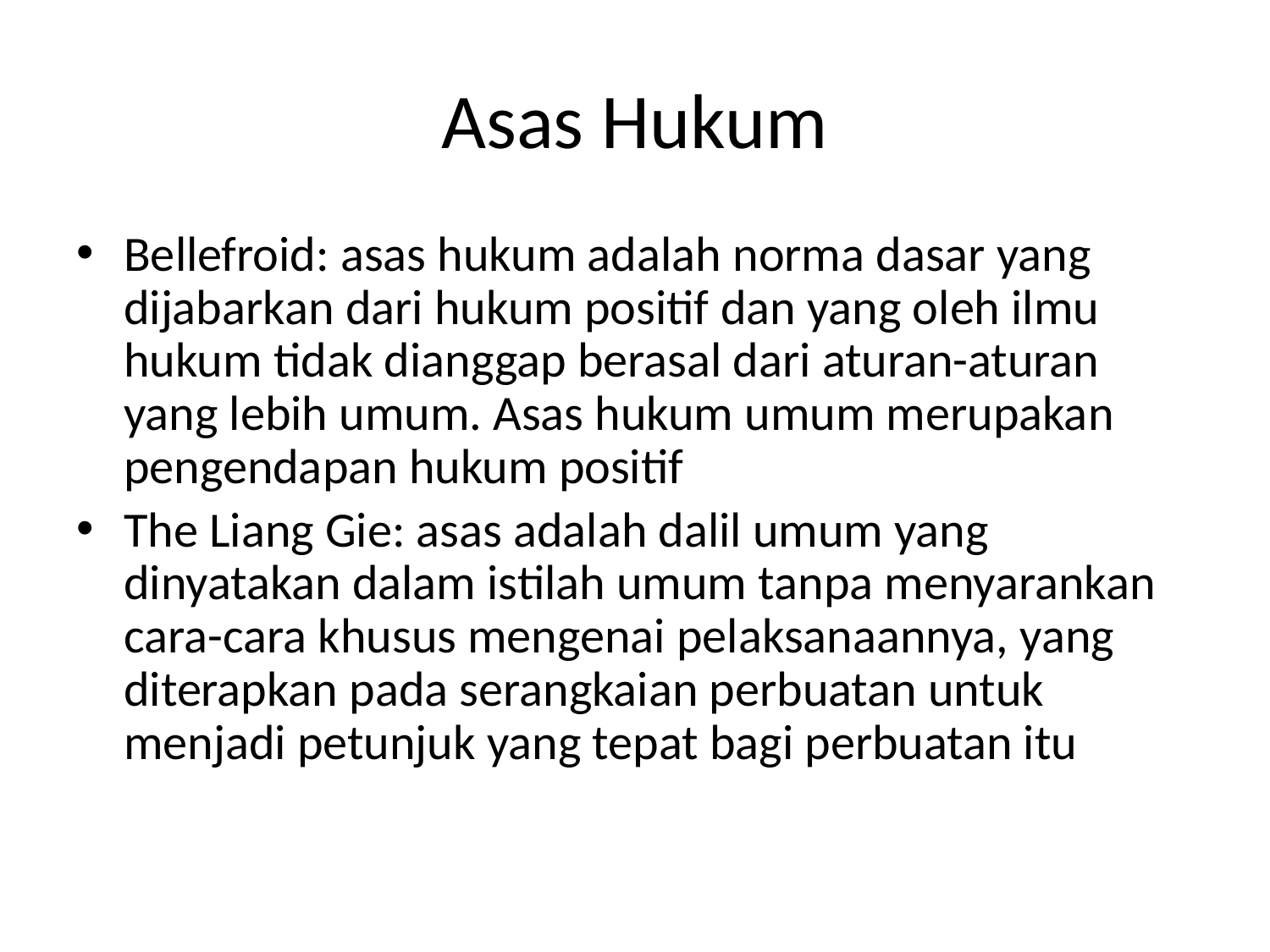

# Asas Hukum
Bellefroid: asas hukum adalah norma dasar yang dijabarkan dari hukum positif dan yang oleh ilmu hukum tidak dianggap berasal dari aturan-aturan yang lebih umum. Asas hukum umum merupakan pengendapan hukum positif
The Liang Gie: asas adalah dalil umum yang dinyatakan dalam istilah umum tanpa menyarankan cara-cara khusus mengenai pelaksanaannya, yang diterapkan pada serangkaian perbuatan untuk menjadi petunjuk yang tepat bagi perbuatan itu